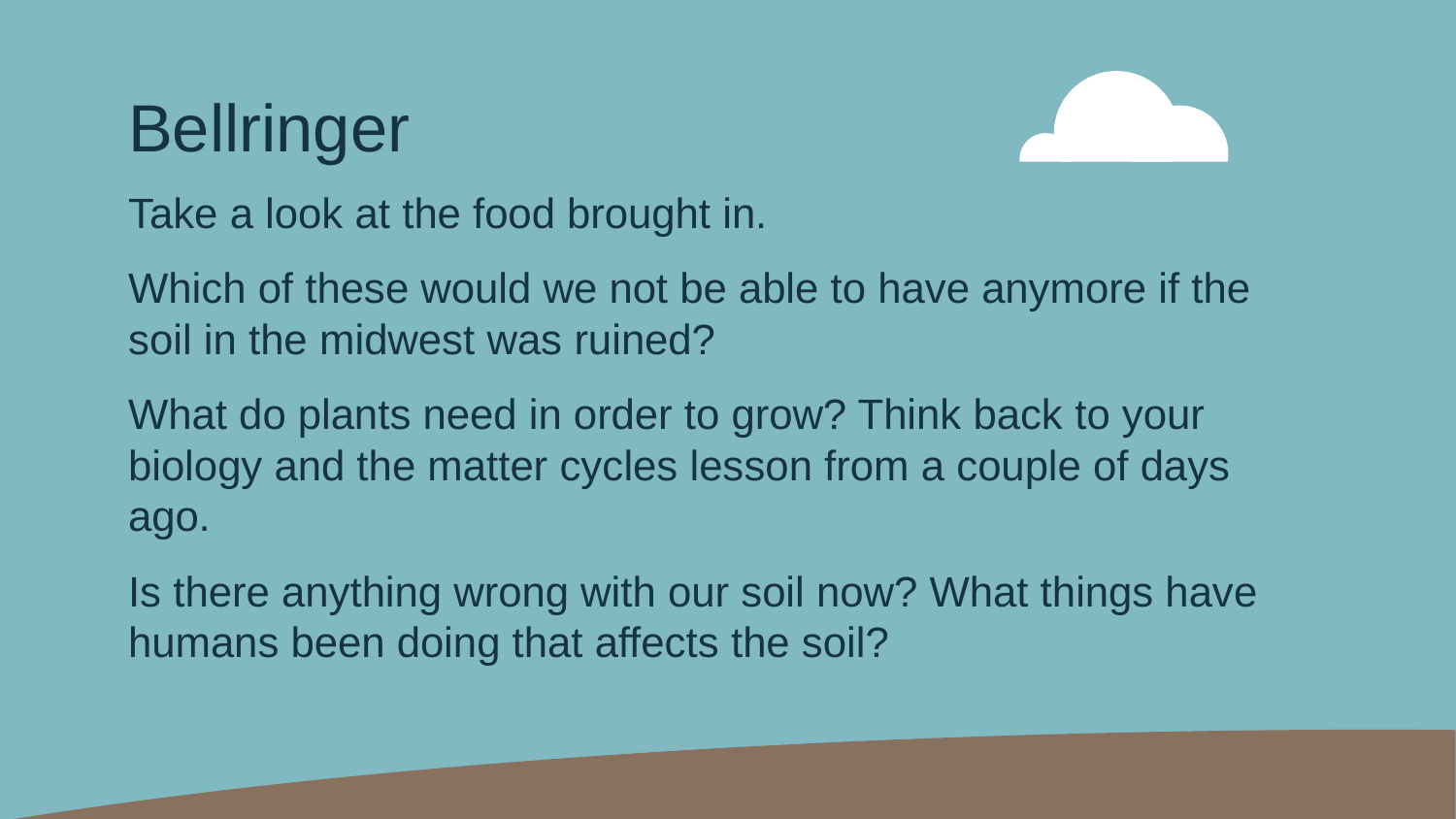

# Bellringer
Take a look at the food brought in.
Which of these would we not be able to have anymore if the soil in the midwest was ruined?
What do plants need in order to grow? Think back to your biology and the matter cycles lesson from a couple of days ago.
Is there anything wrong with our soil now? What things have humans been doing that affects the soil?